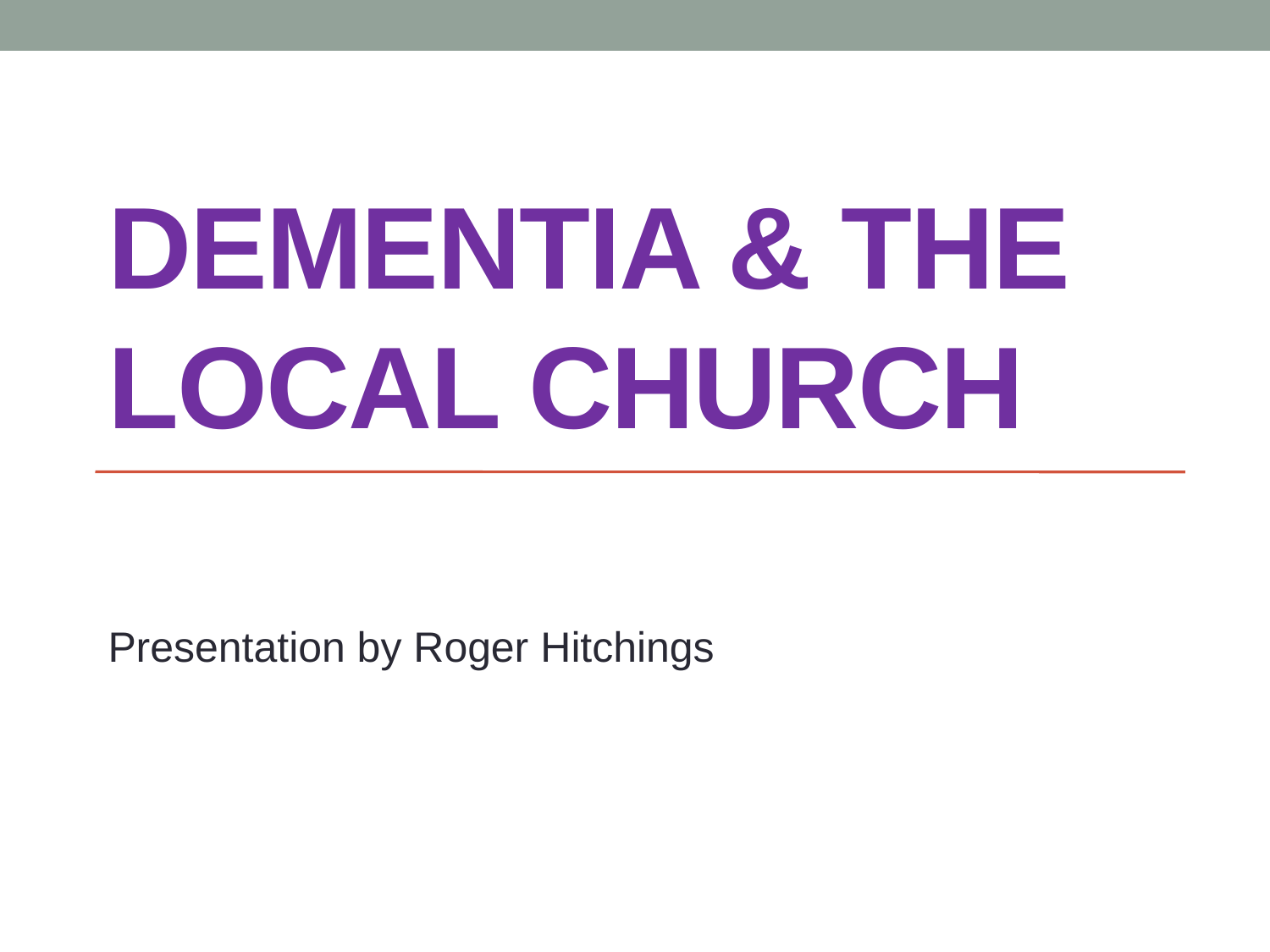

# DEMENTIA & THE LOCAL CHURCH
Presentation by Roger Hitchings